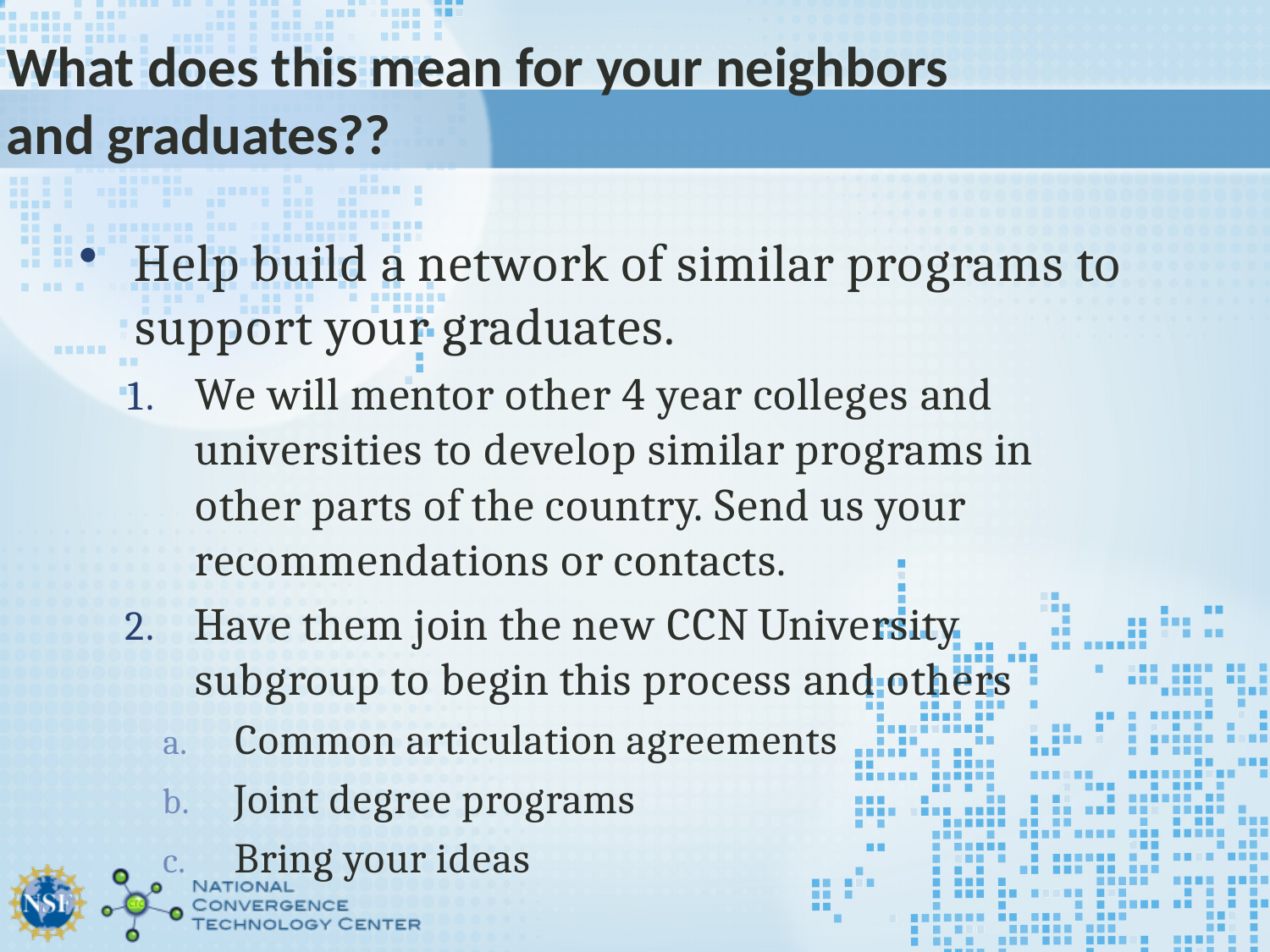

# What does this mean for your neighbors and graduates??
Help build a network of similar programs to support your graduates.
We will mentor other 4 year colleges and universities to develop similar programs in other parts of the country. Send us your recommendations or contacts.
Have them join the new CCN University subgroup to begin this process and others
Common articulation agreements
Joint degree programs
Bring your ideas